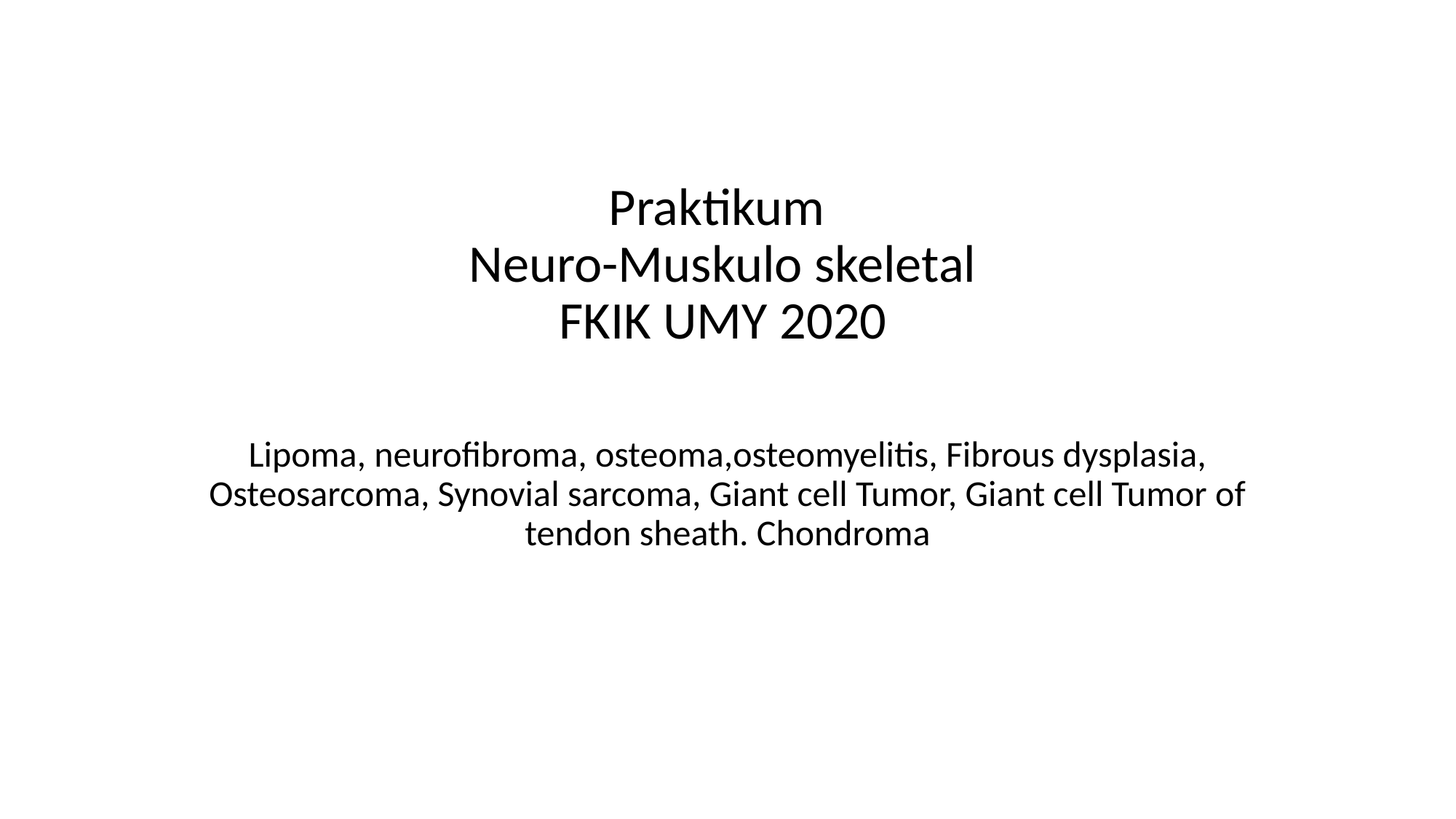

# Praktikum Neuro-Muskulo skeletal FKIK UMY 2020
Lipoma, neurofibroma, osteoma,osteomyelitis, Fibrous dysplasia, Osteosarcoma, Synovial sarcoma, Giant cell Tumor, Giant cell Tumor of tendon sheath. Chondroma